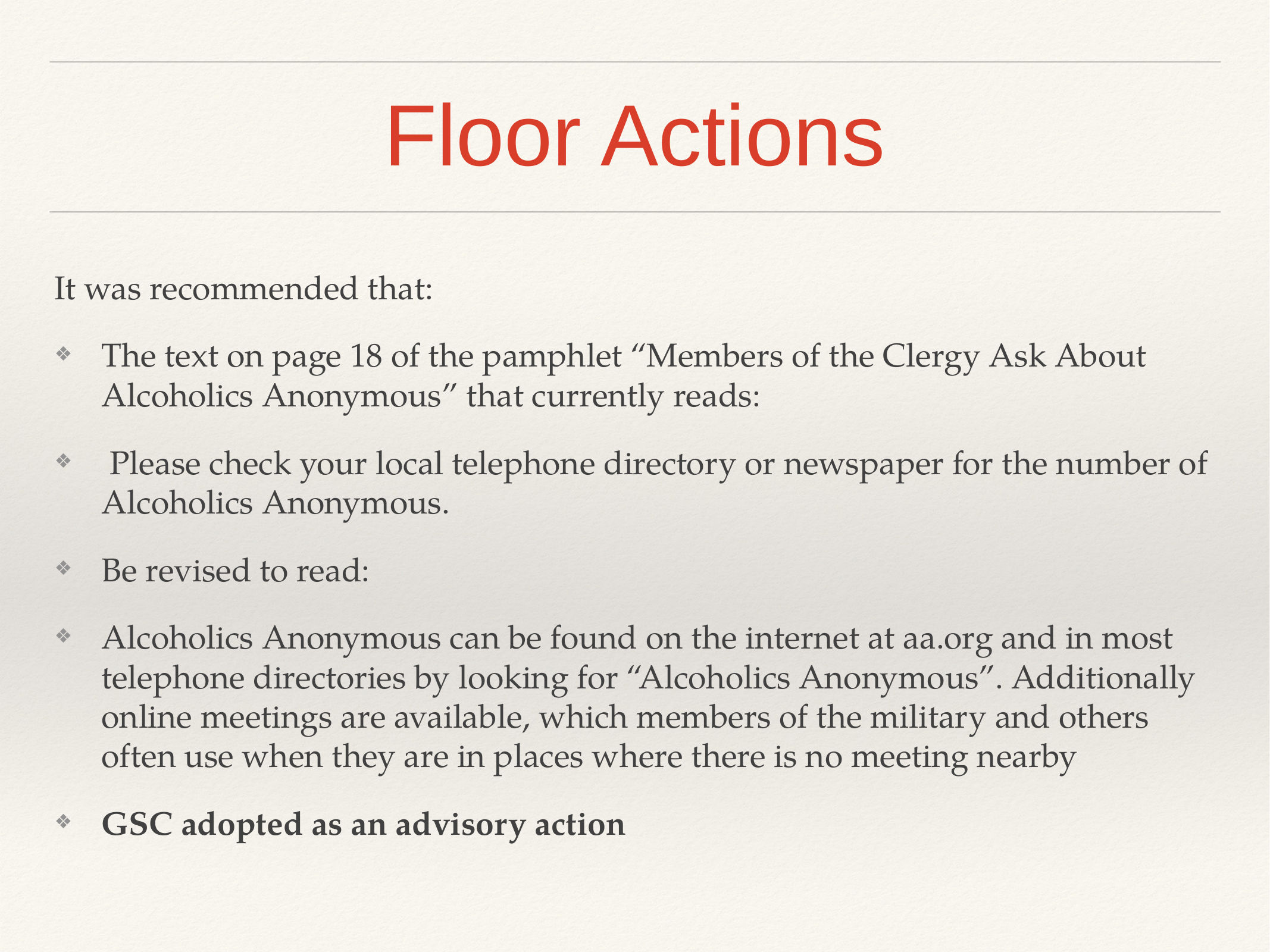

# Floor Actions
It was recommended that:
The text on page 18 of the pamphlet “Members of the Clergy Ask About Alcoholics Anonymous” that currently reads:
 Please check your local telephone directory or newspaper for the number of Alcoholics Anonymous.
Be revised to read:
Alcoholics Anonymous can be found on the internet at aa.org and in most telephone directories by looking for “Alcoholics Anonymous”. Additionally online meetings are available, which members of the military and others often use when they are in places where there is no meeting nearby
GSC adopted as an advisory action